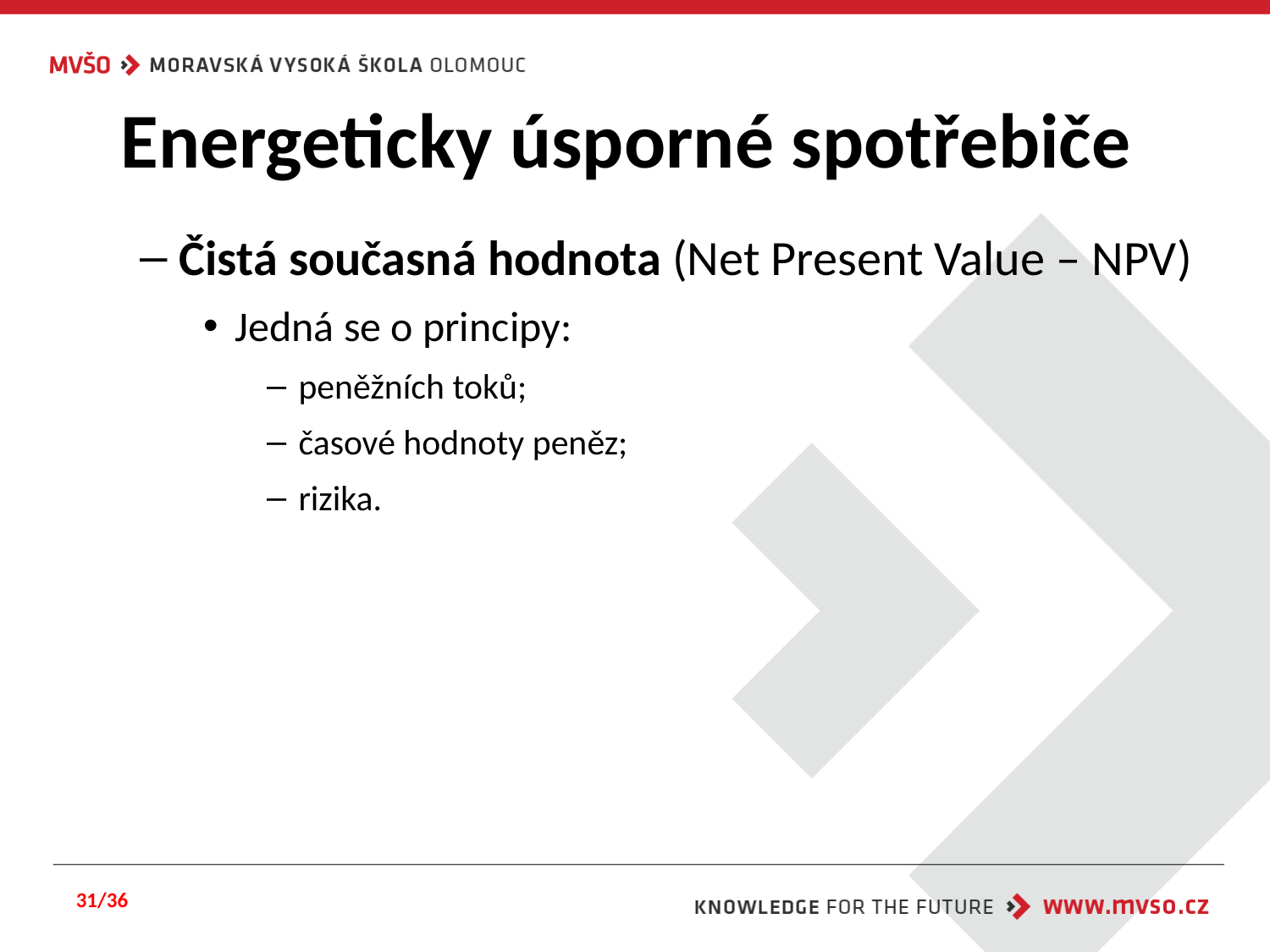

# Energeticky úsporné spotřebiče
Čistá současná hodnota (Net Present Value – NPV)
Jedná se o principy:
peněžních toků;
časové hodnoty peněz;
rizika.
31/36